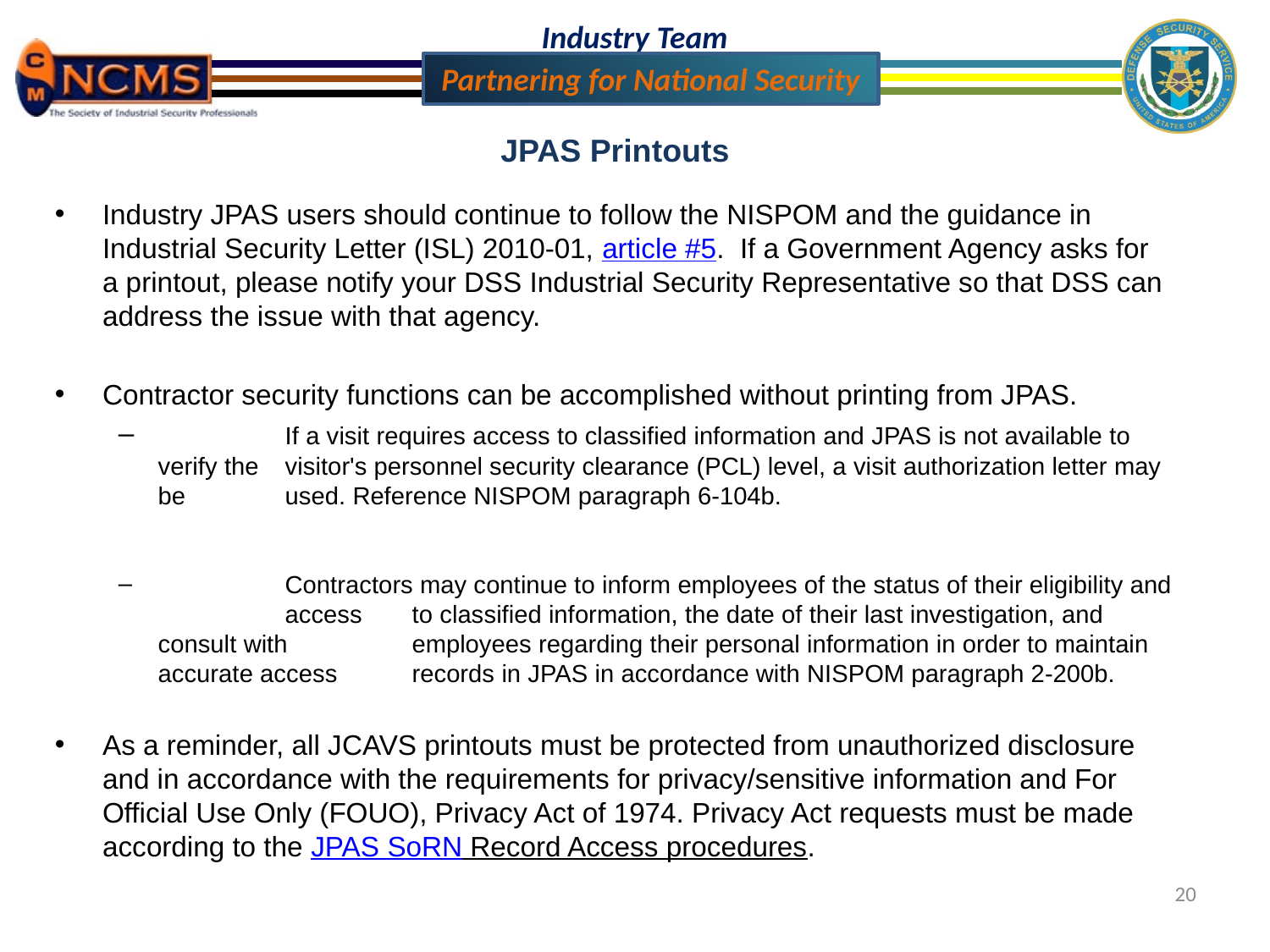

JPAS Printouts
Industry JPAS users should continue to follow the NISPOM and the guidance in Industrial Security Letter (ISL) 2010-01, article #5.  If a Government Agency asks for a printout, please notify your DSS Industrial Security Representative so that DSS can address the issue with that agency.

Contractor security functions can be accomplished without printing from JPAS.
	If a visit requires access to classified information and JPAS is not available to verify the 	visitor's personnel security clearance (PCL) level, a visit authorization letter may be 	used. Reference NISPOM paragraph 6-104b.

	Contractors may continue to inform employees of the status of their eligibility and 	access 	to classified information, the date of their last investigation, and consult with 	employees regarding their personal information in order to maintain accurate access 	records in JPAS in accordance with NISPOM paragraph 2-200b.

As a reminder, all JCAVS printouts must be protected from unauthorized disclosure and in accordance with the requirements for privacy/sensitive information and For Official Use Only (FOUO), Privacy Act of 1974. Privacy Act requests must be made according to the JPAS SoRN Record Access procedures.